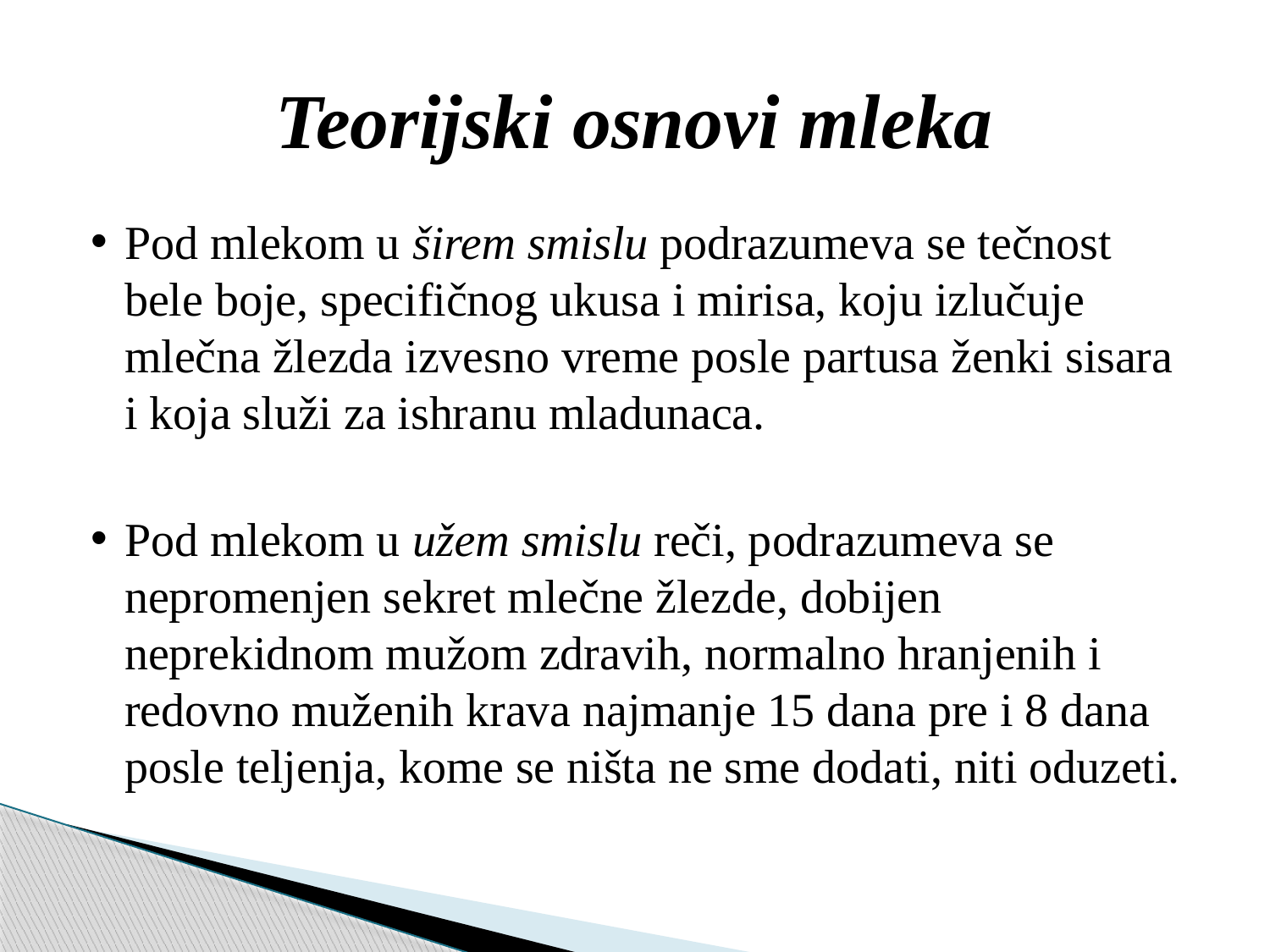

# Teorijski osnovi mleka
Pod mlekom u širem smislu podrazumeva se tečnost bele boje, specifičnog ukusa i mirisa, koju izlučuje mlečna žlezda izvesno vreme posle partusa ženki sisara i koja služi za ishranu mladunaca.

Pod mlekom u užem smislu reči, podrazumeva se nepromenjen sekret mlečne žlezde, dobijen neprekidnom mužom zdravih, normalno hranjenih i redovno muženih krava najmanje 15 dana pre i 8 dana posle teljenja, kome se ništa ne sme dodati, niti oduzeti.